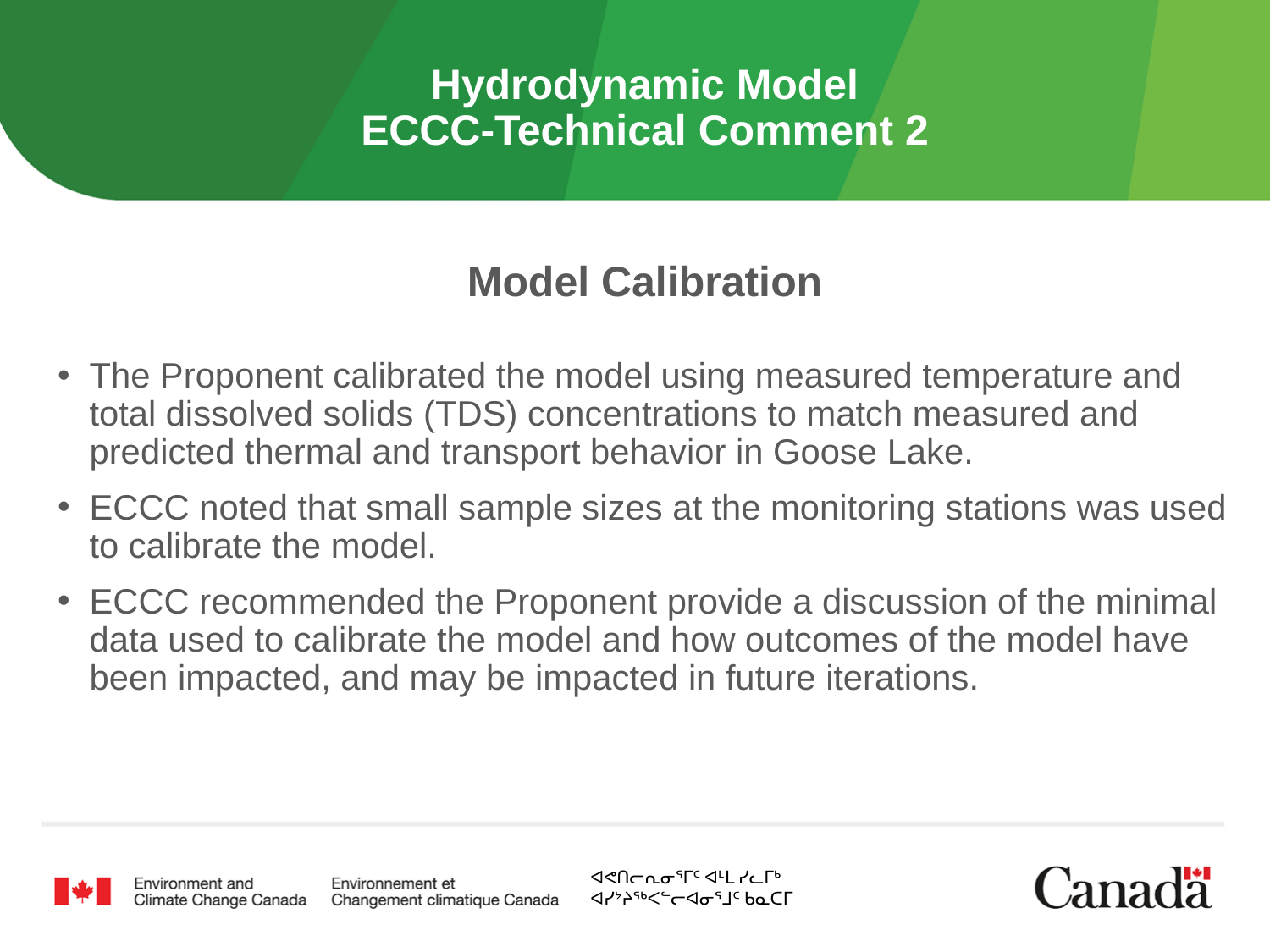

# Hydrodynamic Model ECCC-Technical Comment 2

Model Calibration
The Proponent calibrated the model using measured temperature and total dissolved solids (TDS) concentrations to match measured and predicted thermal and transport behavior in Goose Lake.
ECCC noted that small sample sizes at the monitoring stations was used to calibrate the model.
ECCC recommended the Proponent provide a discussion of the minimal data used to calibrate the model and how outcomes of the model have been impacted, and may be impacted in future iterations.
ᐊᕙᑎᓕᕆᓂᕐᒥᑦ ᐊᒻᒪ ᓯᓚᒥᒃ
ᐊᓯᔾᔨᖅᐸᓪᓕᐊᓂᕐᒧᑦ ᑲᓇᑕᒥ